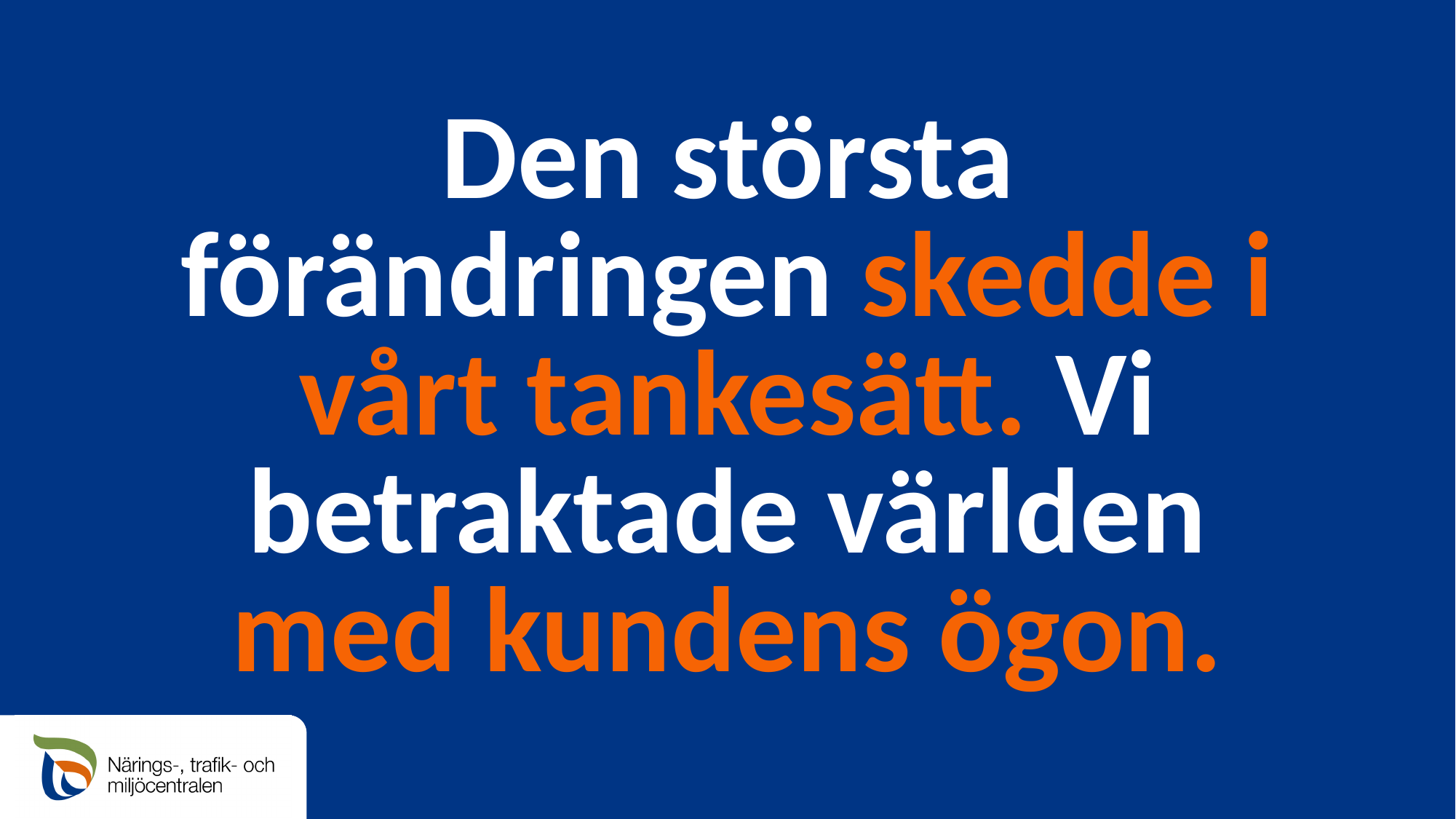

# Den största förändringen skedde i vårt tankesätt. Vi betraktade världen med kundens ögon.